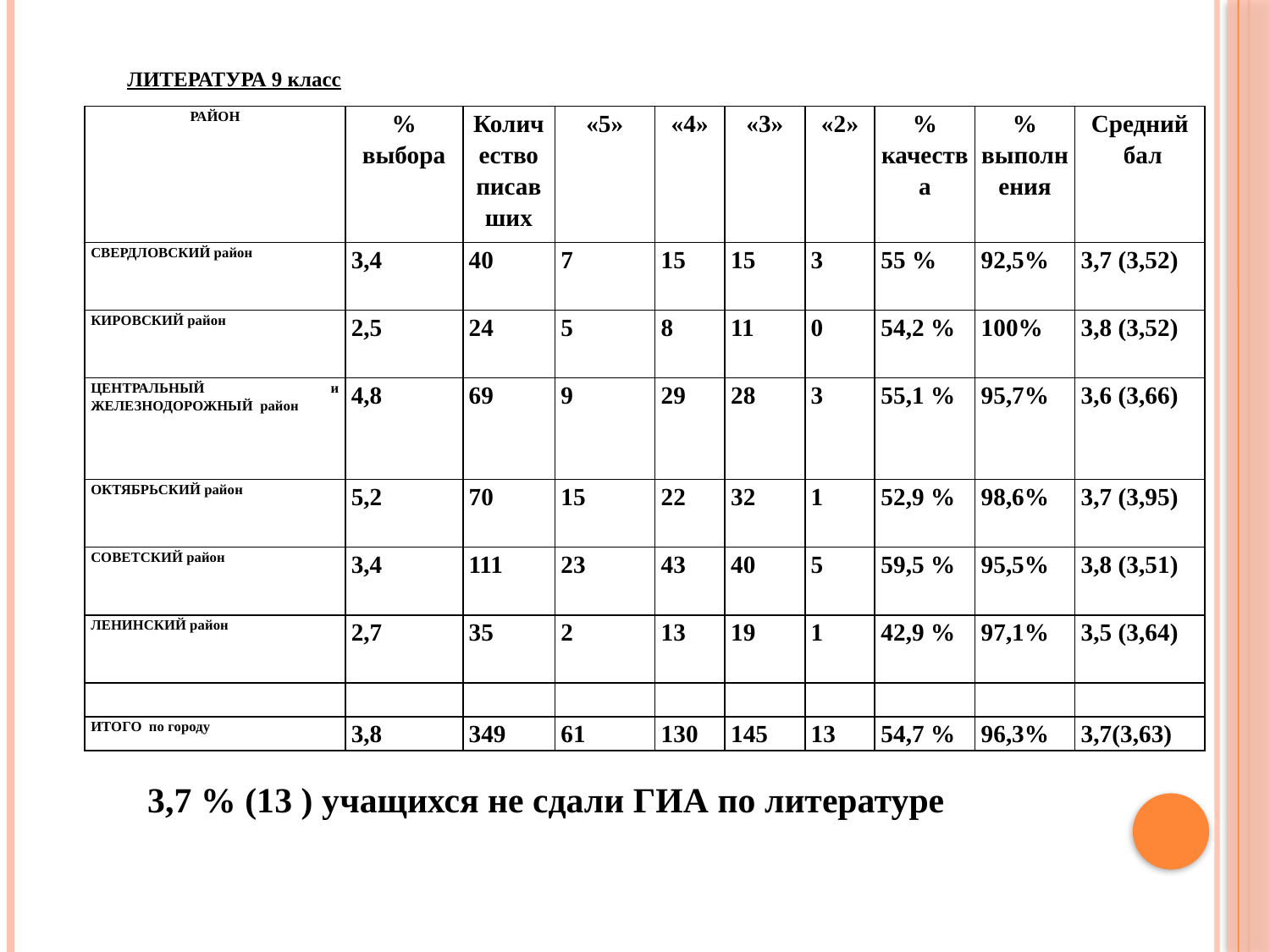

ЛИТЕРАТУРА 9 класс
| РАЙОН | % выбора | Количество писавших | «5» | «4» | «3» | «2» | % качества | % выполнения | Средний бал |
| --- | --- | --- | --- | --- | --- | --- | --- | --- | --- |
| СВЕРДЛОВСКИЙ район | 3,4 | 40 | 7 | 15 | 15 | 3 | 55 % | 92,5% | 3,7 (3,52) |
| КИРОВСКИЙ район | 2,5 | 24 | 5 | 8 | 11 | 0 | 54,2 % | 100% | 3,8 (3,52) |
| ЦЕНТРАЛЬНЫЙ и ЖЕЛЕЗНОДОРОЖНЫЙ район | 4,8 | 69 | 9 | 29 | 28 | 3 | 55,1 % | 95,7% | 3,6 (3,66) |
| ОКТЯБРЬСКИЙ район | 5,2 | 70 | 15 | 22 | 32 | 1 | 52,9 % | 98,6% | 3,7 (3,95) |
| СОВЕТСКИЙ район | 3,4 | 111 | 23 | 43 | 40 | 5 | 59,5 % | 95,5% | 3,8 (3,51) |
| ЛЕНИНСКИЙ район | 2,7 | 35 | 2 | 13 | 19 | 1 | 42,9 % | 97,1% | 3,5 (3,64) |
|  |  |  |  |  |  |  |  |  |  |
| ИТОГО по городу | 3,8 | 349 | 61 | 130 | 145 | 13 | 54,7 % | 96,3% | 3,7(3,63) |
3,7 % (13 ) учащихся не сдали ГИА по литературе